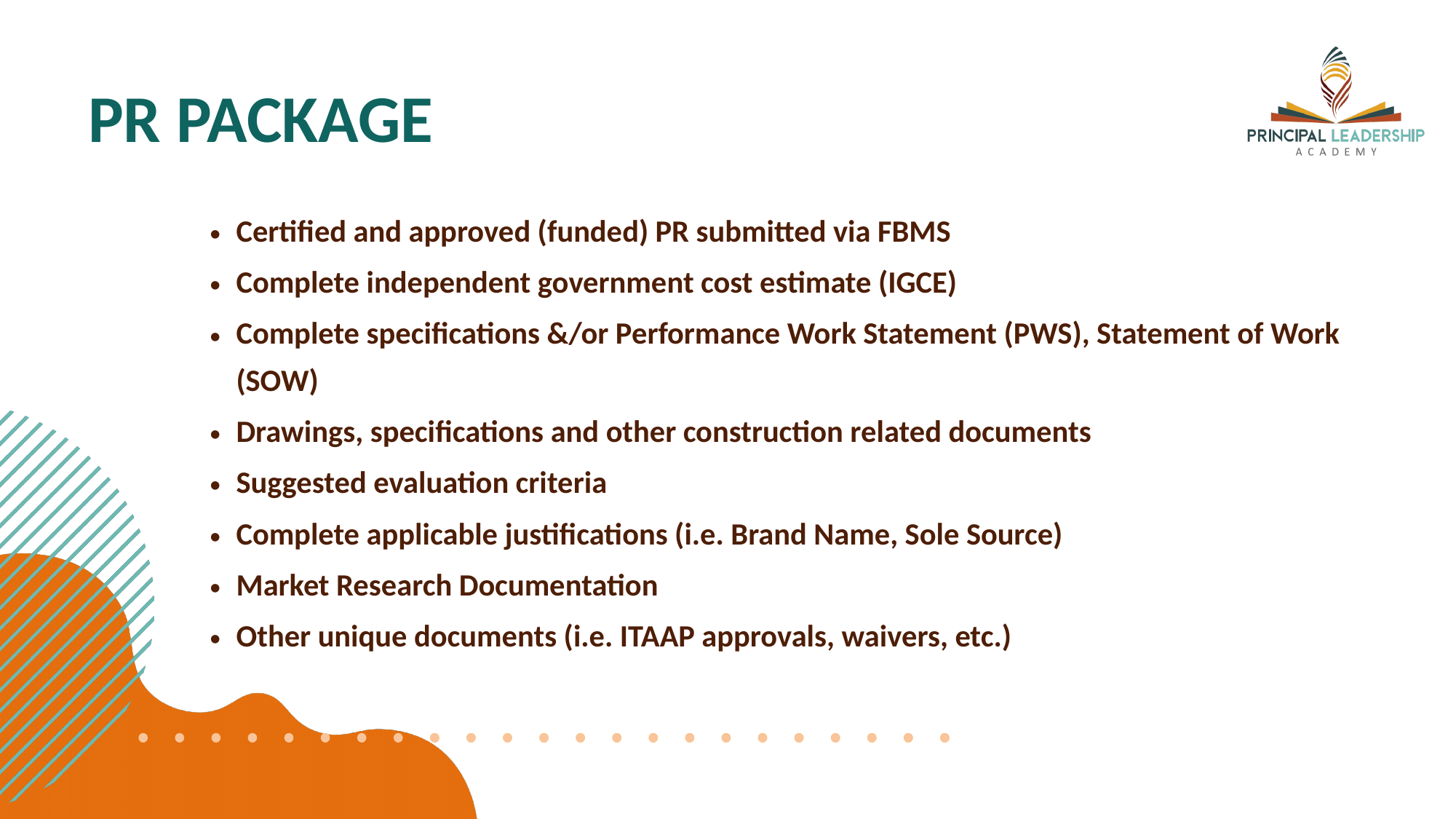

# PR PACKAGE
Certified and approved (funded) PR submitted via FBMS
Complete independent government cost estimate (IGCE)
Complete specifications &/or Performance Work Statement (PWS), Statement of Work (SOW)
Drawings, specifications and other construction related documents
Suggested evaluation criteria
Complete applicable justifications (i.e. Brand Name, Sole Source)
Market Research Documentation
Other unique documents (i.e. ITAAP approvals, waivers, etc.)